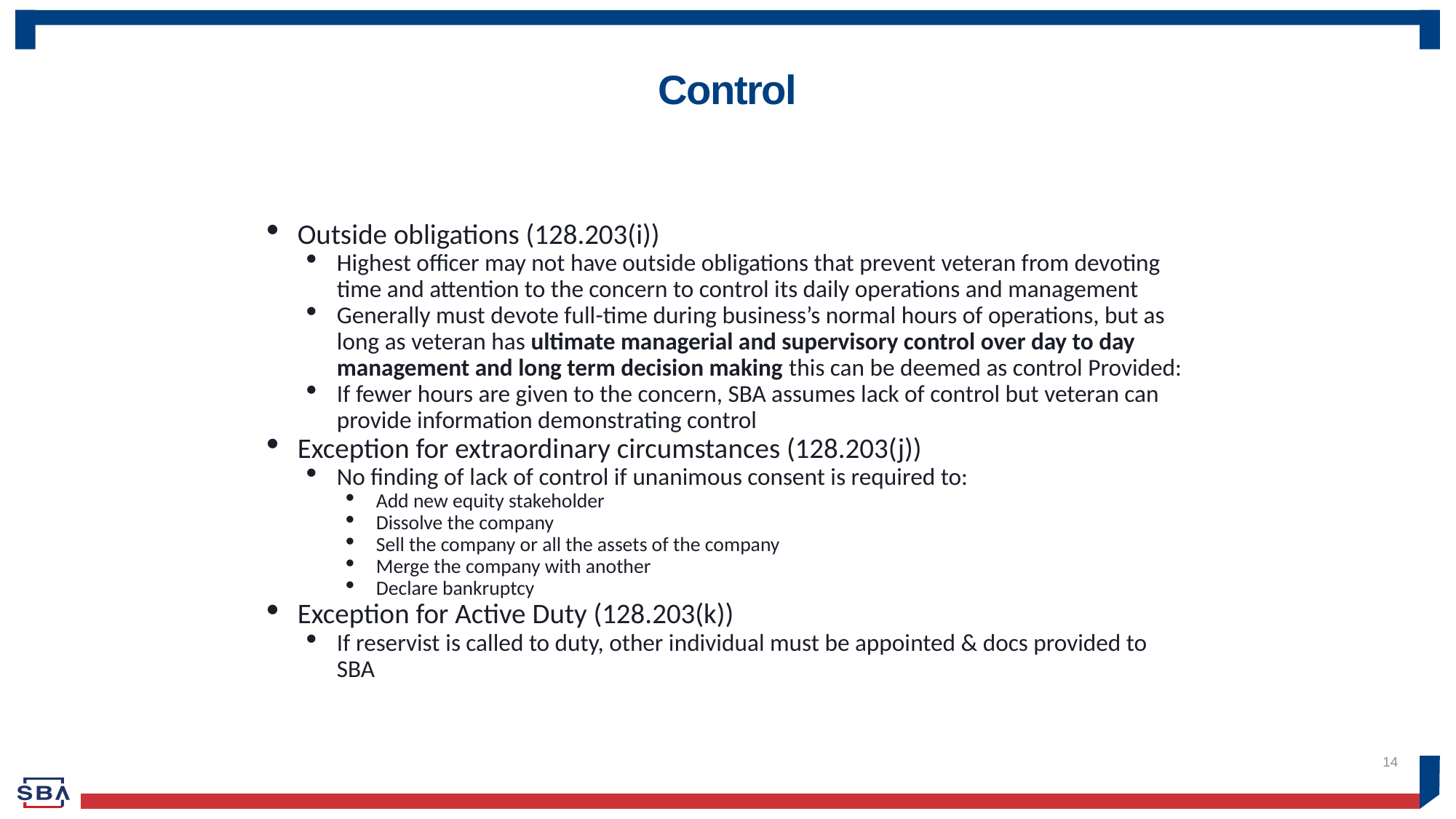

# Control
Outside obligations (128.203(i))
Highest officer may not have outside obligations that prevent veteran from devoting time and attention to the concern to control its daily operations and management
Generally must devote full-time during business’s normal hours of operations, but as long as veteran has ultimate managerial and supervisory control over day to day management and long term decision making this can be deemed as control Provided:
If fewer hours are given to the concern, SBA assumes lack of control but veteran can provide information demonstrating control
Exception for extraordinary circumstances (128.203(j))
No finding of lack of control if unanimous consent is required to:
Add new equity stakeholder
Dissolve the company
Sell the company or all the assets of the company
Merge the company with another
Declare bankruptcy
Exception for Active Duty (128.203(k))
If reservist is called to duty, other individual must be appointed & docs provided to SBA
14